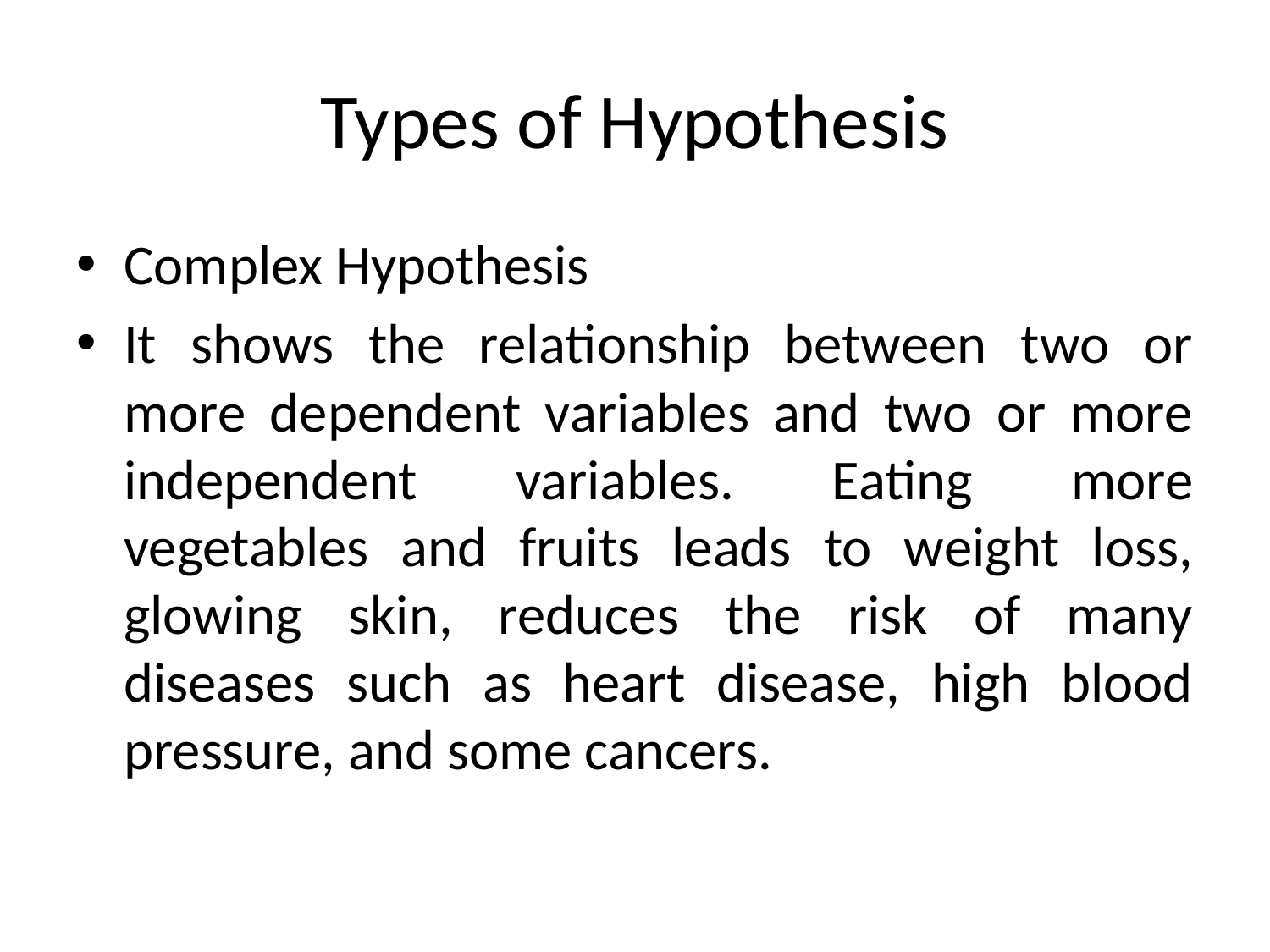

# Types of Hypothesis
Complex Hypothesis
It shows the relationship between two or more dependent variables and two or more independent variables. Eating more vegetables and fruits leads to weight loss, glowing skin, reduces the risk of many diseases such as heart disease, high blood pressure, and some cancers.